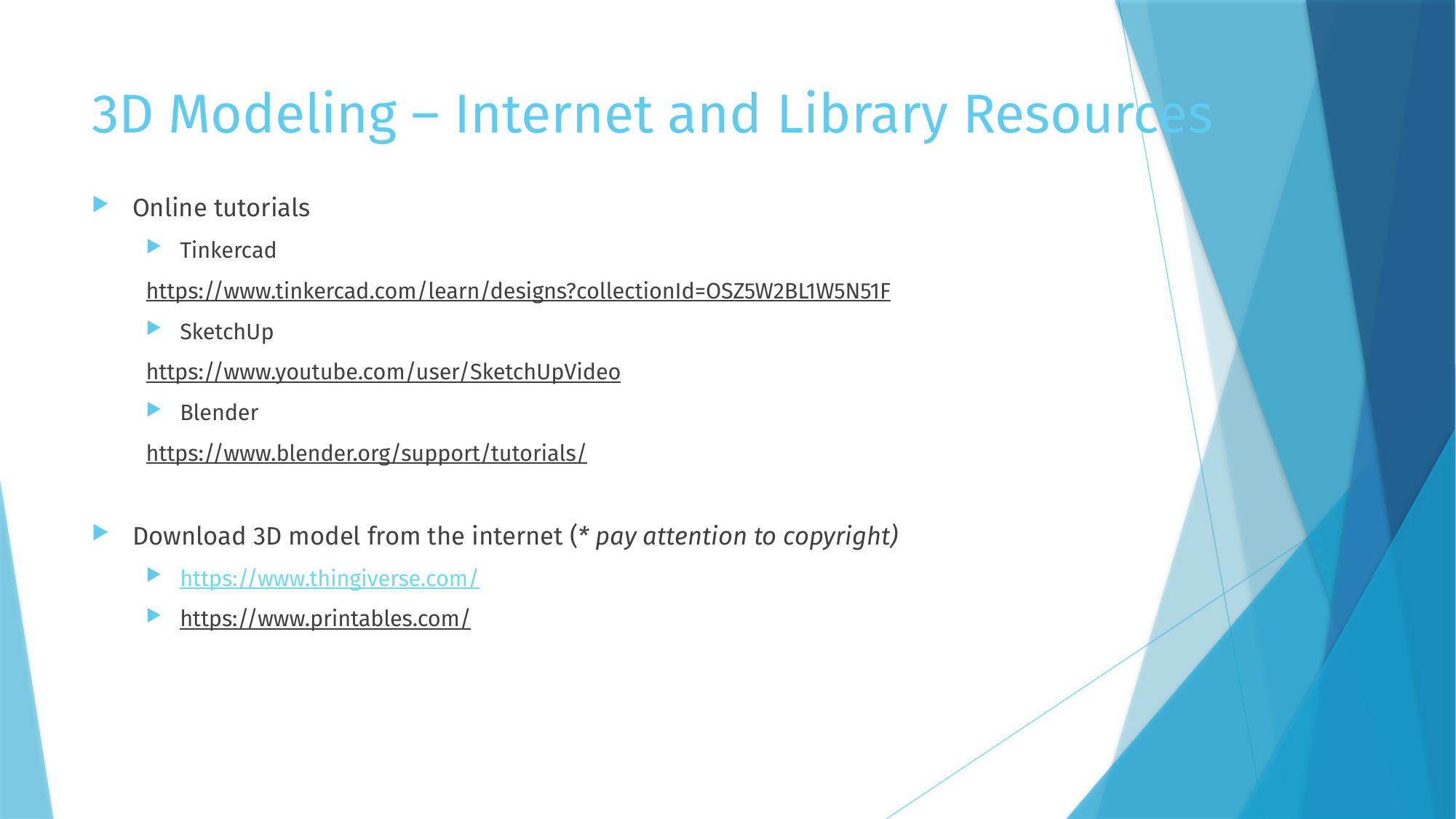

# 3D Modeling – Internet and Library Resources
Online tutorials
Tinkercad
https://www.tinkercad.com/learn/designs?collectionId=OSZ5W2BL1W5N51F
SketchUp
https://www.youtube.com/user/SketchUpVideo
Blender
https://www.blender.org/support/tutorials/

Download 3D model from the internet (* pay attention to copyright)
https://www.thingiverse.com/
https://www.printables.com/